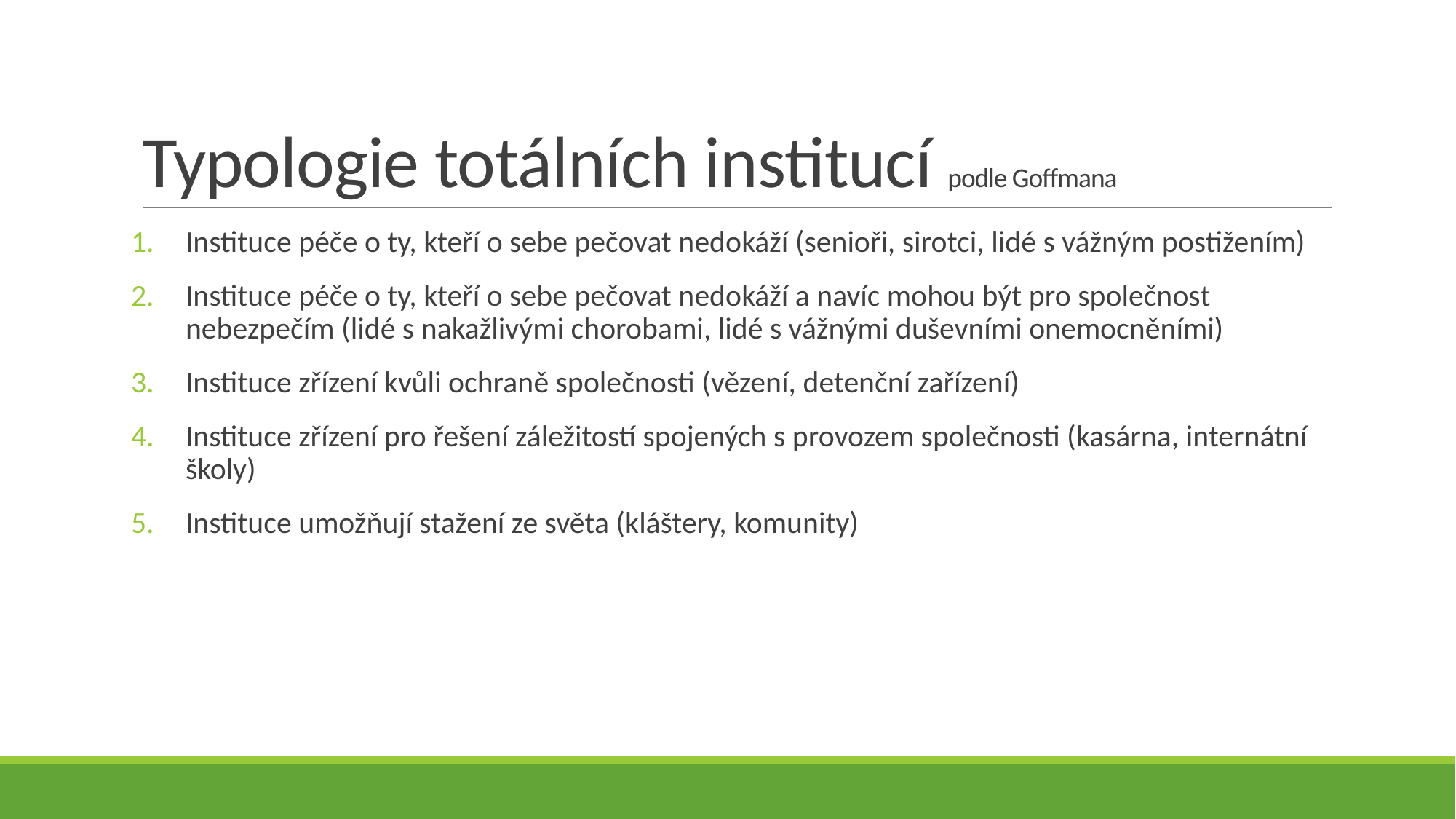

# Typologie totálních institucí podle Goffmana
Instituce péče o ty, kteří o sebe pečovat nedokáží (senioři, sirotci, lidé s vážným postižením)
Instituce péče o ty, kteří o sebe pečovat nedokáží a navíc mohou být pro společnost nebezpečím (lidé s nakažlivými chorobami, lidé s vážnými duševními onemocněními)
Instituce zřízení kvůli ochraně společnosti (vězení, detenční zařízení)
Instituce zřízení pro řešení záležitostí spojených s provozem společnosti (kasárna, internátní školy)
Instituce umožňují stažení ze světa (kláštery, komunity)